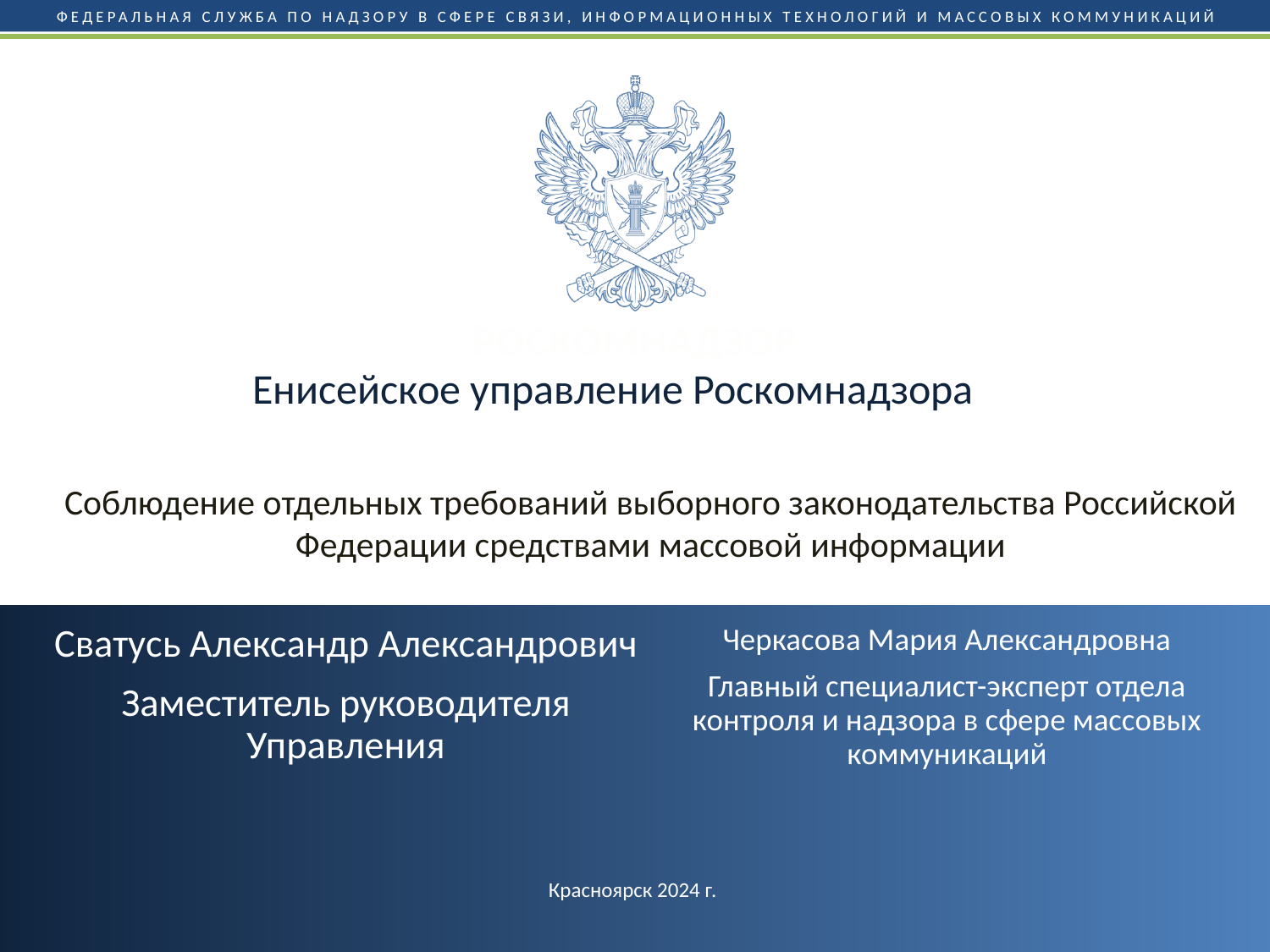

Енисейское управление Роскомнадзора
# Соблюдение отдельных требований выборного законодательства Российской Федерации средствами массовой информации
Сватусь Александр Александрович
Заместитель руководителя Управления
Черкасова Мария Александровна
Главный специалист-эксперт отдела контроля и надзора в сфере массовых коммуникаций
Красноярск 2024 г.